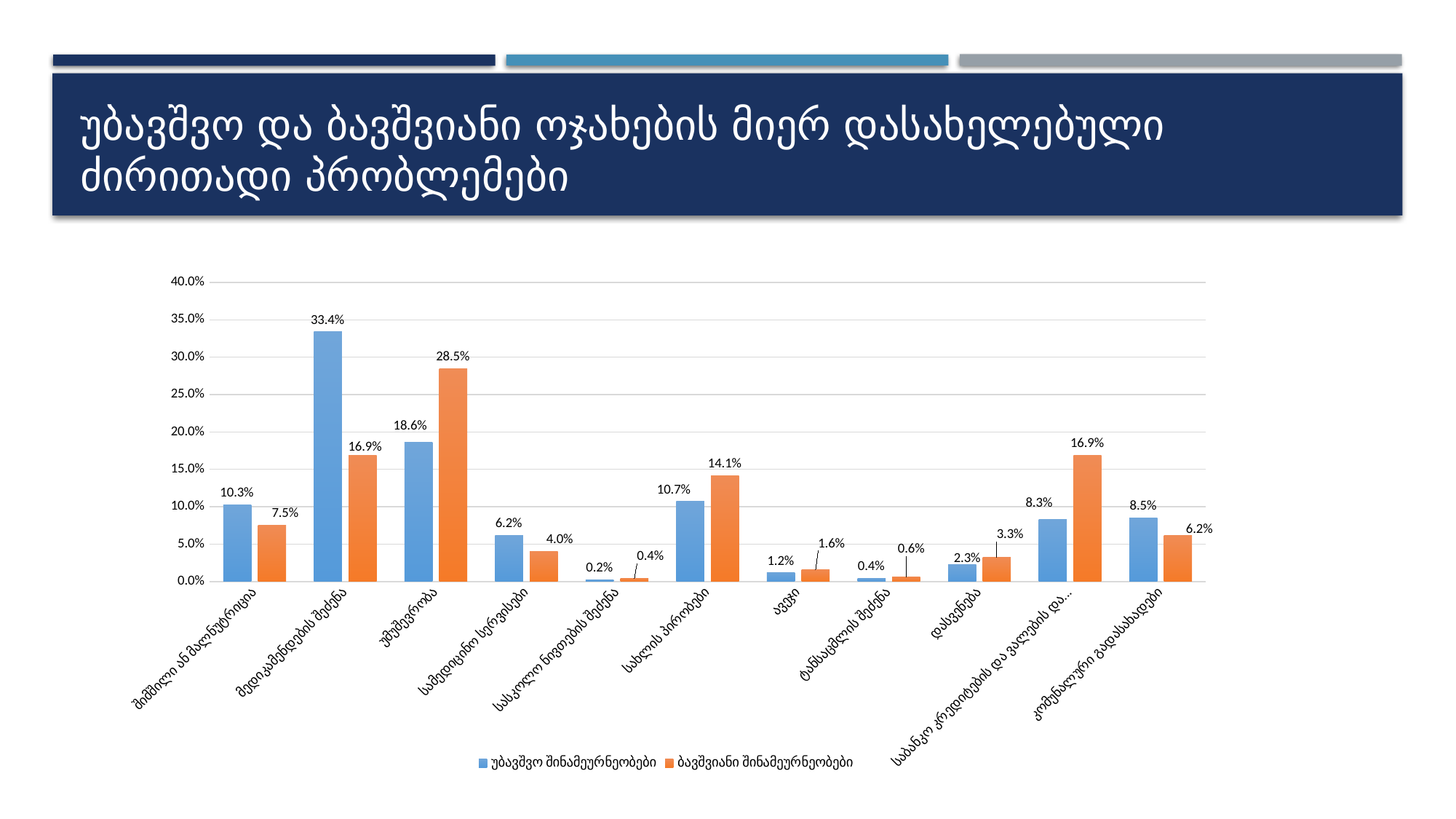

# უბავშვო და ბავშვიანი ოჯახების მიერ დასახელებული ძირითადი პრობლემები

### Chart

| Category | უბავშვო შინამეურნეობები | ბავშვიანი შინამეურნეობები |
|---|---|---|
| შიმშილი ან მალნუტრიცია | 0.1026 | 0.0754 |
| მედიკამენდების შეძენა | 0.3339 | 0.1689 |
| უმუშევრობა | 0.1859 | 0.2848 |
| სამედიცინო სერვისები | 0.0617 | 0.0402 |
| სასკოლო ნივთების შეძენა | 0.0023 | 0.0039 |
| სახლის პირობები | 0.1069 | 0.1414 |
| ავეჯი | 0.0116 | 0.0159 |
| ტანსაცმლის შეძენა | 0.0045 | 0.0059 |
| დასვენება | 0.0228 | 0.0328 |
| საბანკო კრედიტების და ვალების დაფარვა | 0.0826 | 0.169 |
| კომუნალური გადასახადები | 0.0853 | 0.0617 |